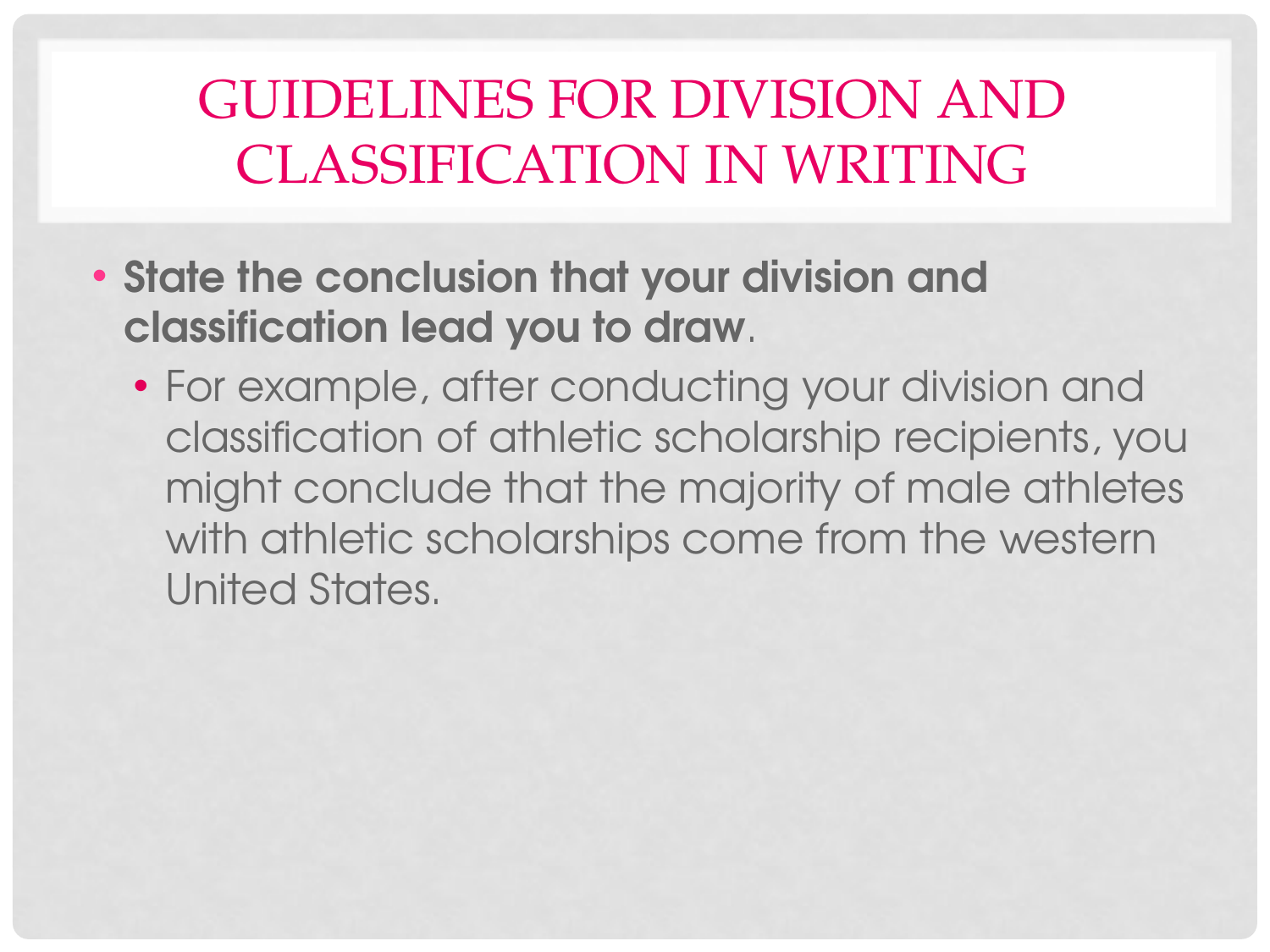

# Guidelines for division and classification in writing
State the conclusion that your division and classification lead you to draw.
For example, after conducting your division and classification of athletic scholarship recipients, you might conclude that the majority of male athletes with athletic scholarships come from the western United States.